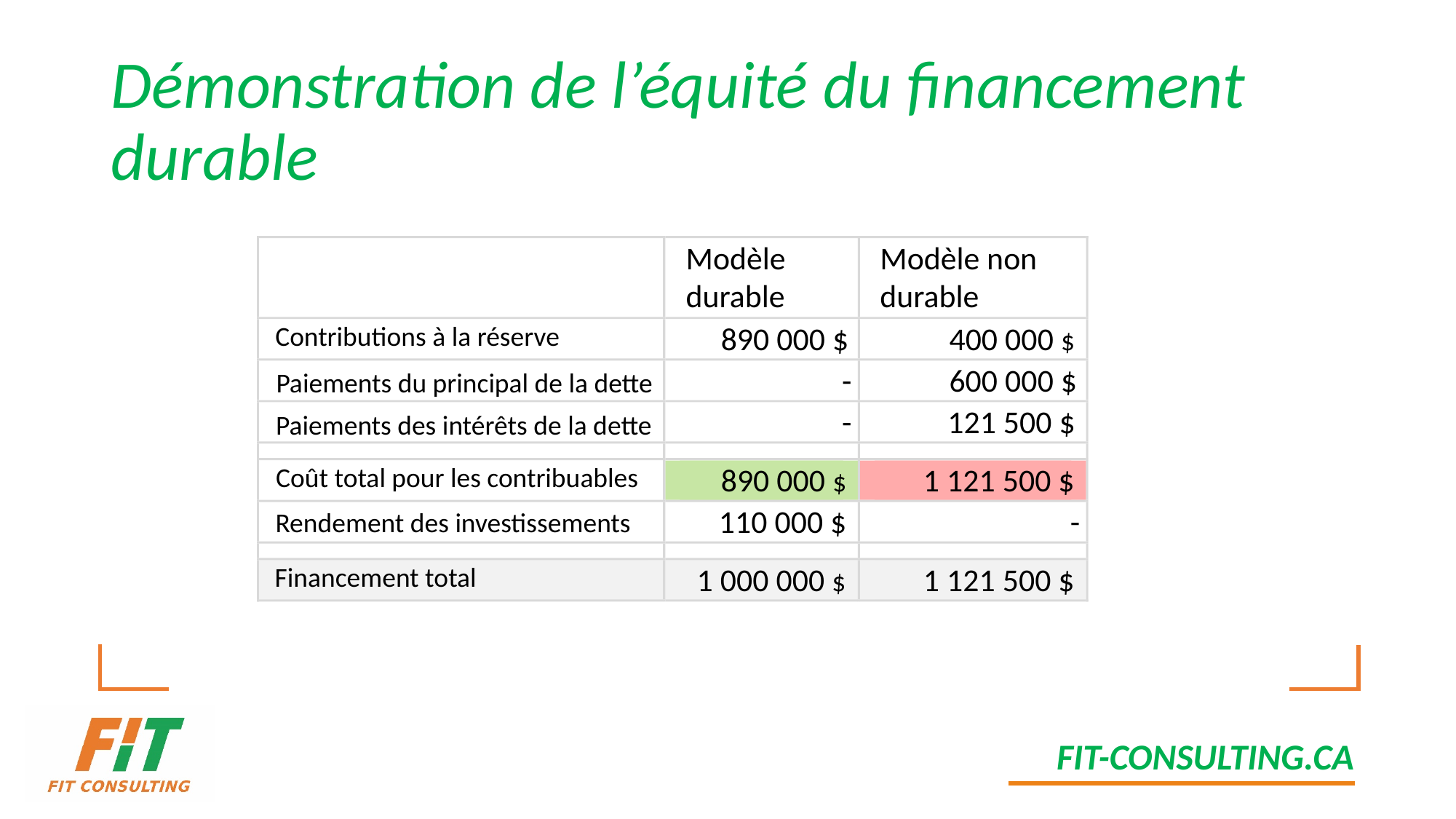

# Démonstration de l’équité du financement durable

Modèle durable
Modèle non durable

Contributions à la réserve

890 000 $

400 000 $

-

600 000 $

Paiements du principal de la dette

-

121 500 $

Paiements des intérêts de la dette

Coût total pour les contribuables

890 000 $

1 121 500 $

110 000 $

-

Rendement des investissements

Financement total

1 000 000 $

1 121 500 $